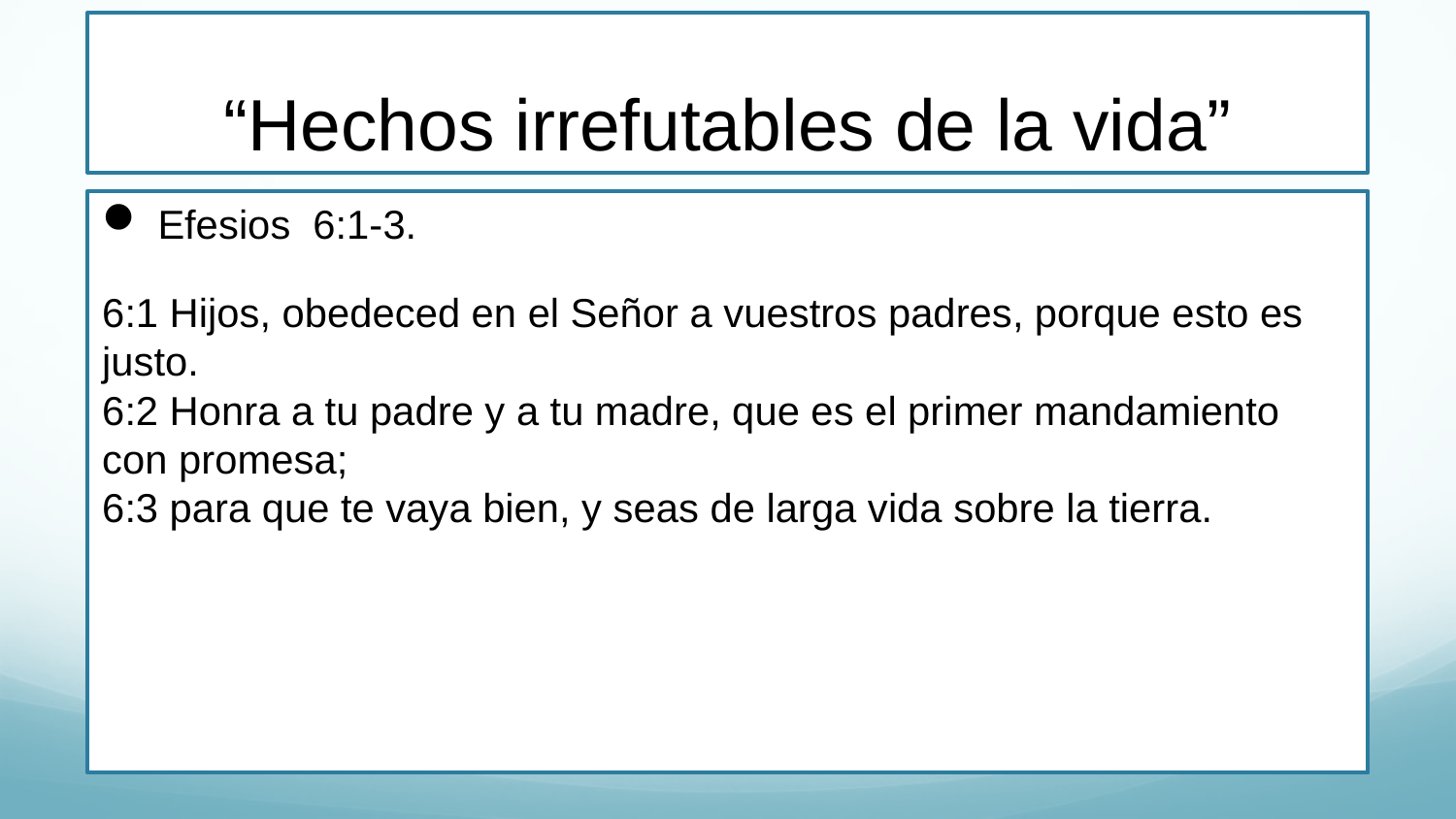

# “Hechos irrefutables de la vida”
Efesios  6:1-3.
6:1 Hijos, obedeced en el Señor a vuestros padres, porque esto es justo.
6:2 Honra a tu padre y a tu madre, que es el primer mandamiento con promesa; 
6:3 para que te vaya bien, y seas de larga vida sobre la tierra.